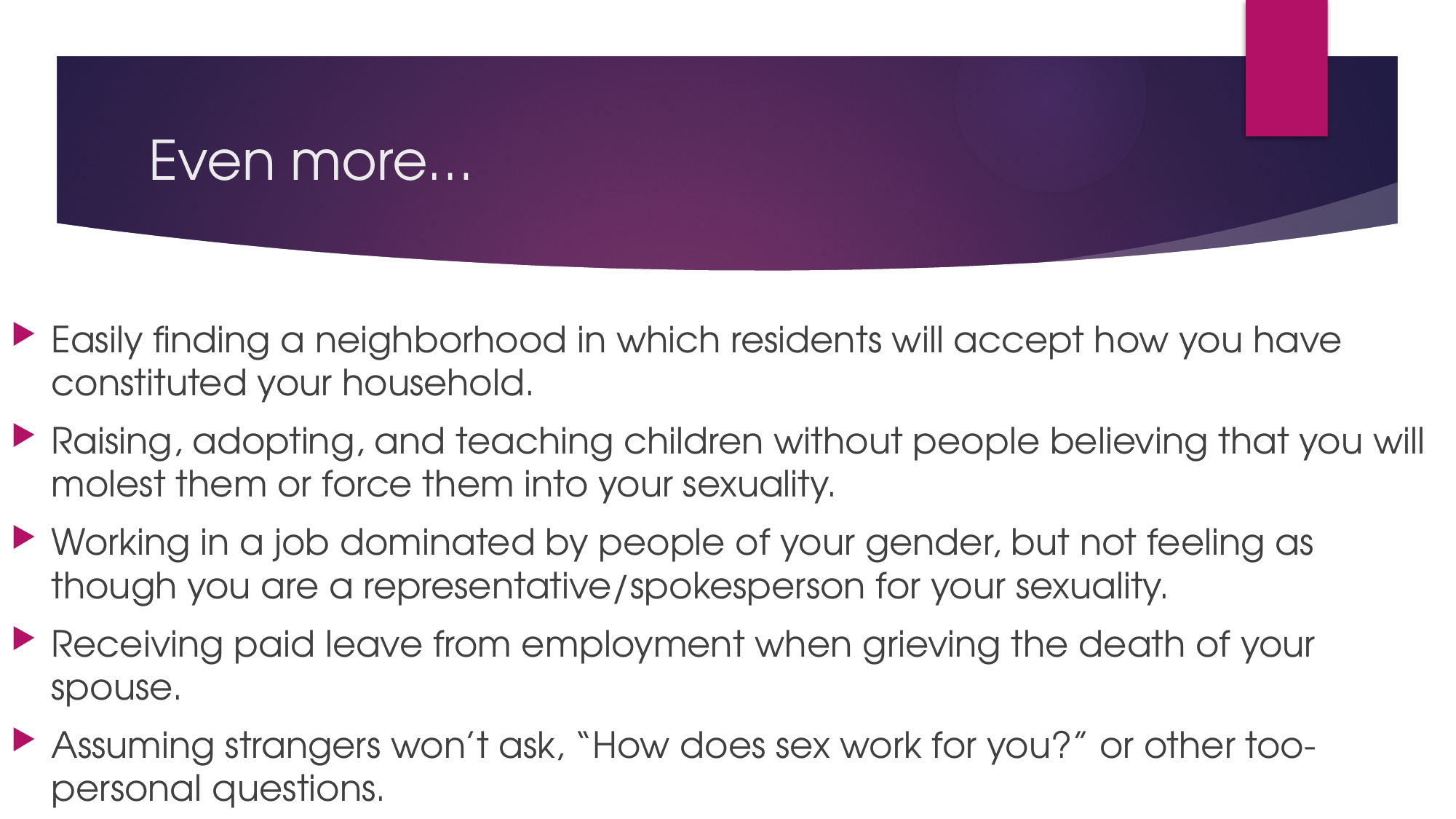

# Even more…
Easily finding a neighborhood in which residents will accept how you have constituted your household.
Raising, adopting, and teaching children without people believing that you will molest them or force them into your sexuality.
Working in a job dominated by people of your gender, but not feeling as though you are a representative/spokesperson for your sexuality.
Receiving paid leave from employment when grieving the death of your spouse.
Assuming strangers won’t ask, “How does sex work for you?” or other too-personal questions.